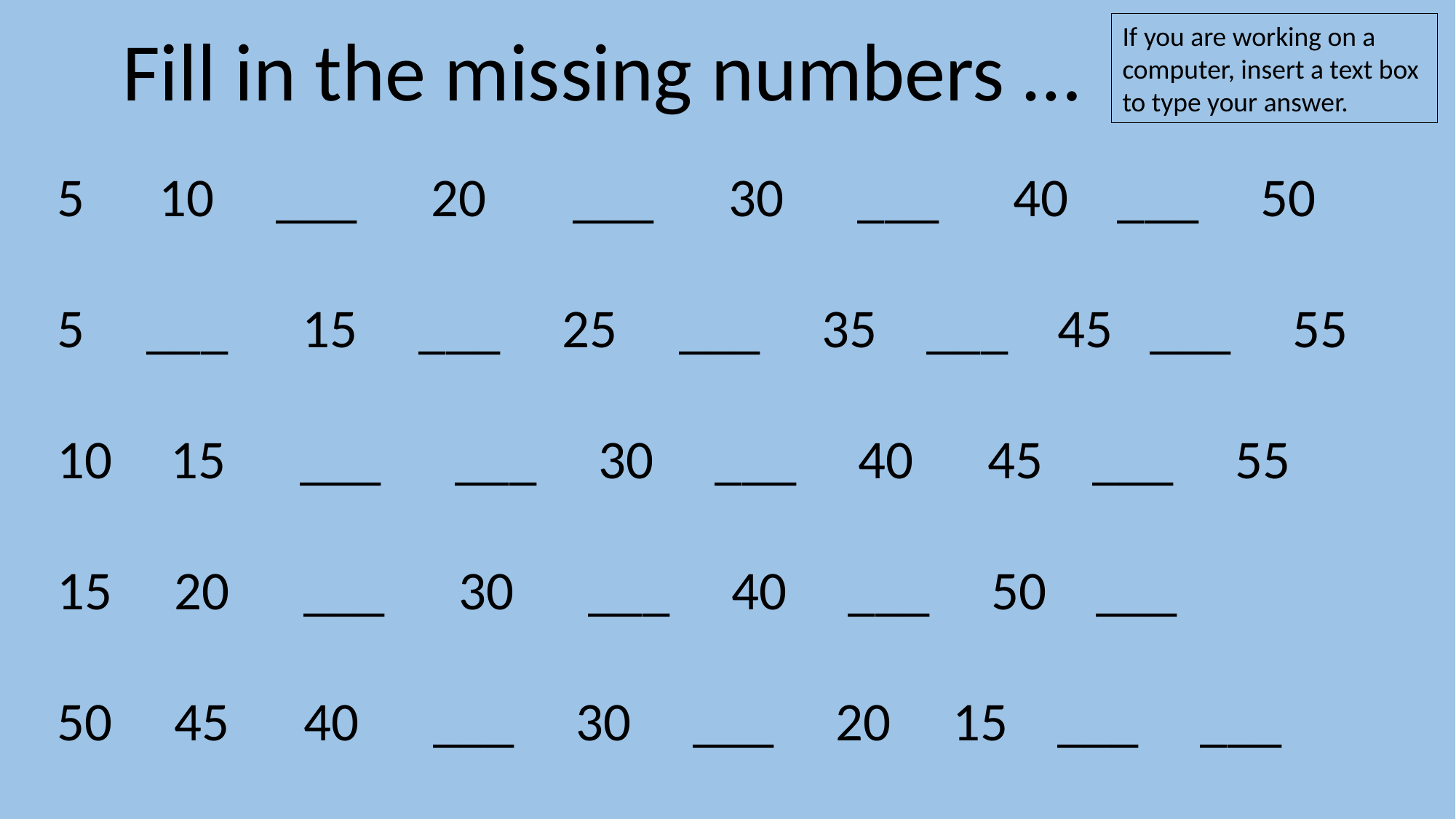

Fill in the missing numbers …
If you are working on a computer, insert a text box to type your answer.
5      10     ___      20       ___      30      ___      40    ___     50

5     ___      15     ___     25     ___     35    ___    45   ___     55

  15      ___      ___     30     ___     40      45    ___     55

15     20      ___      30      ___     40     ___     50    ___

50     45      40      ___     30     ___     20     15    ___     ___